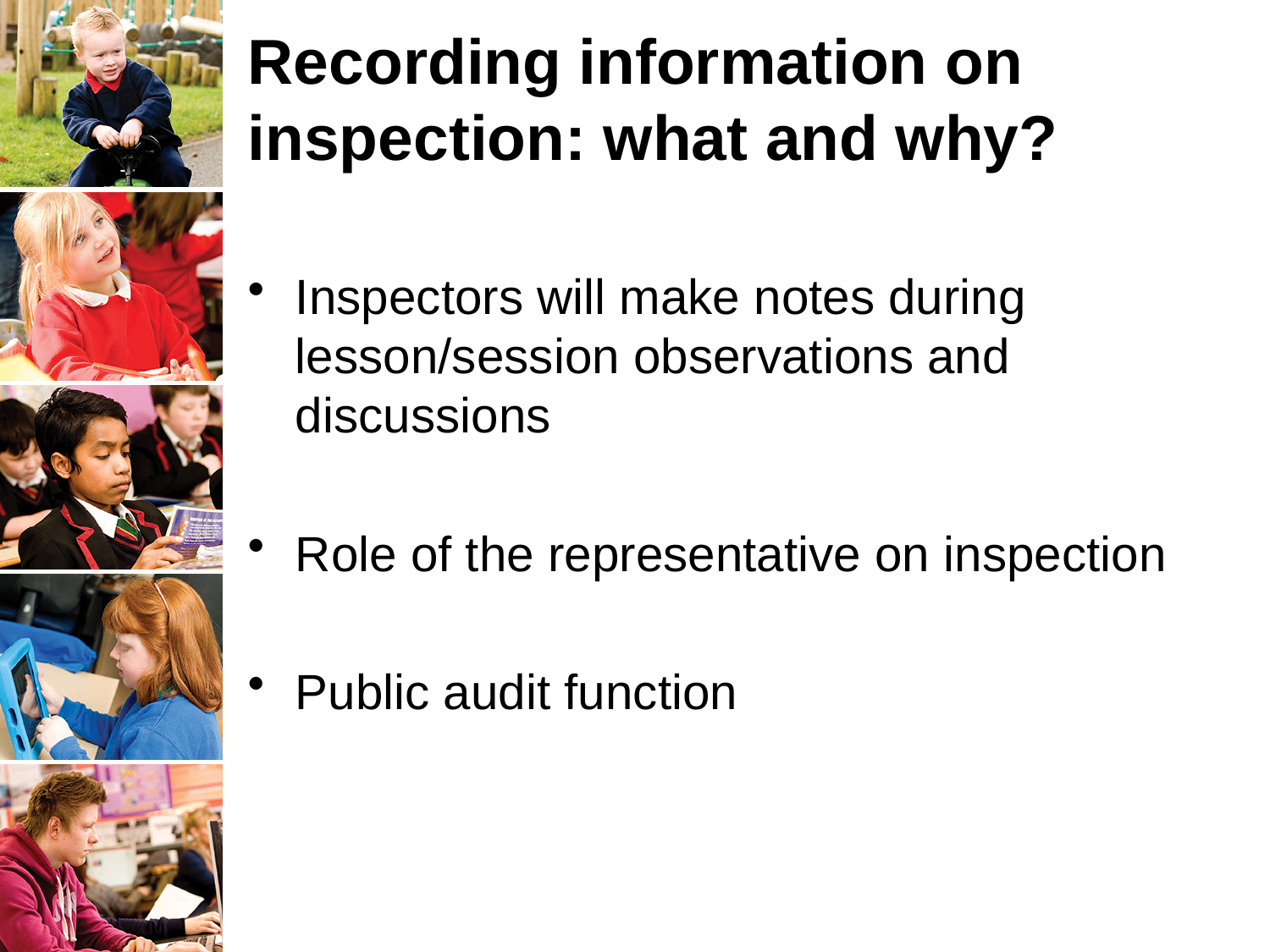

# Recording information on inspection: what and why?

Inspectors will make notes during lesson/session observations and discussions

Role of the representative on inspection

Public audit function